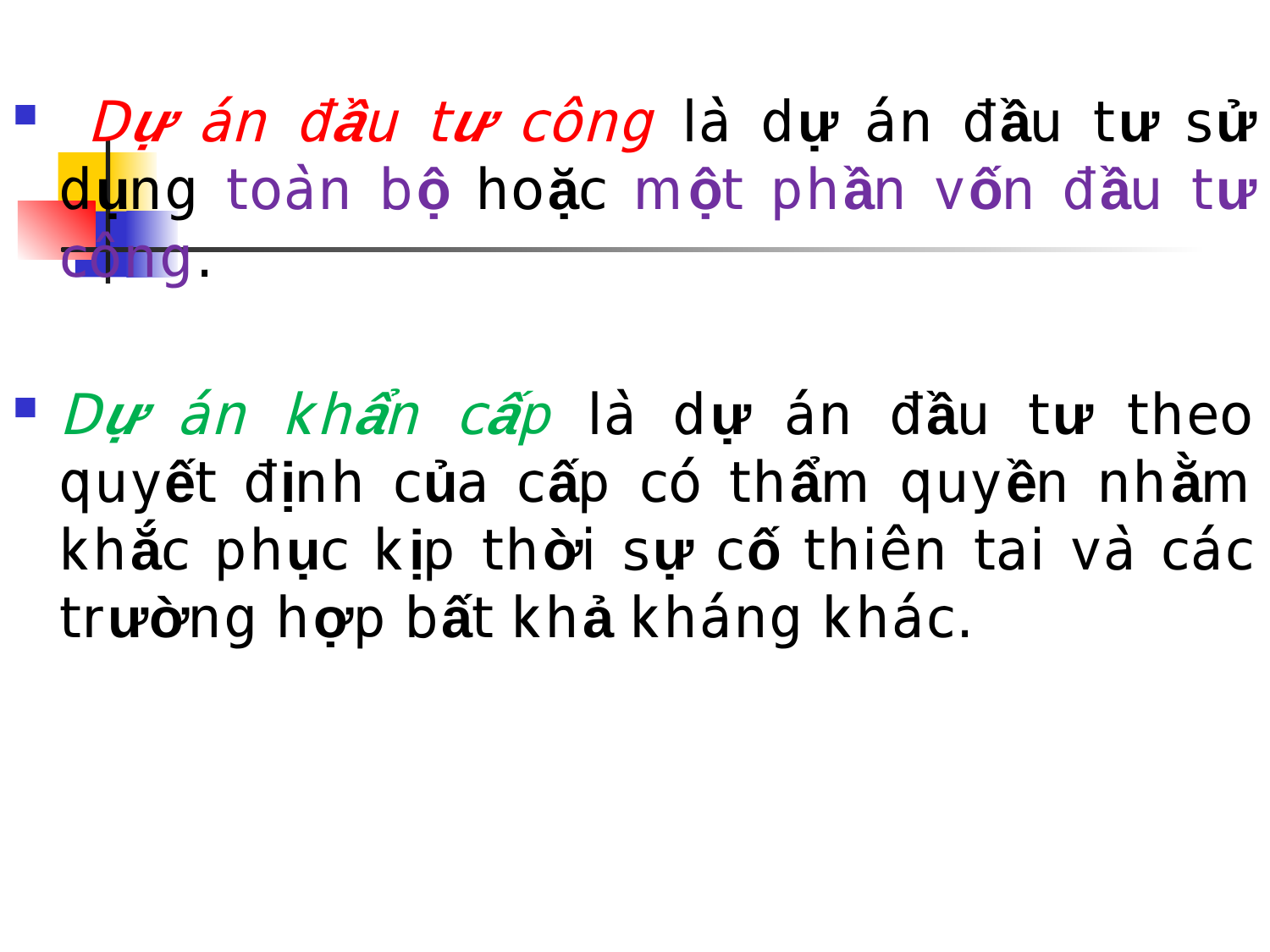

Dự án đầu tư công là dự án đầu tư sử dụng toàn bộ hoặc một phần vốn đầu tư công.

Dự án khẩn cấp là dự án đầu tư theo quyết định của cấp có thẩm quyền nhằm khắc phục kịp thời sự cố thiên tai và các trường hợp bất khả kháng khác.

#